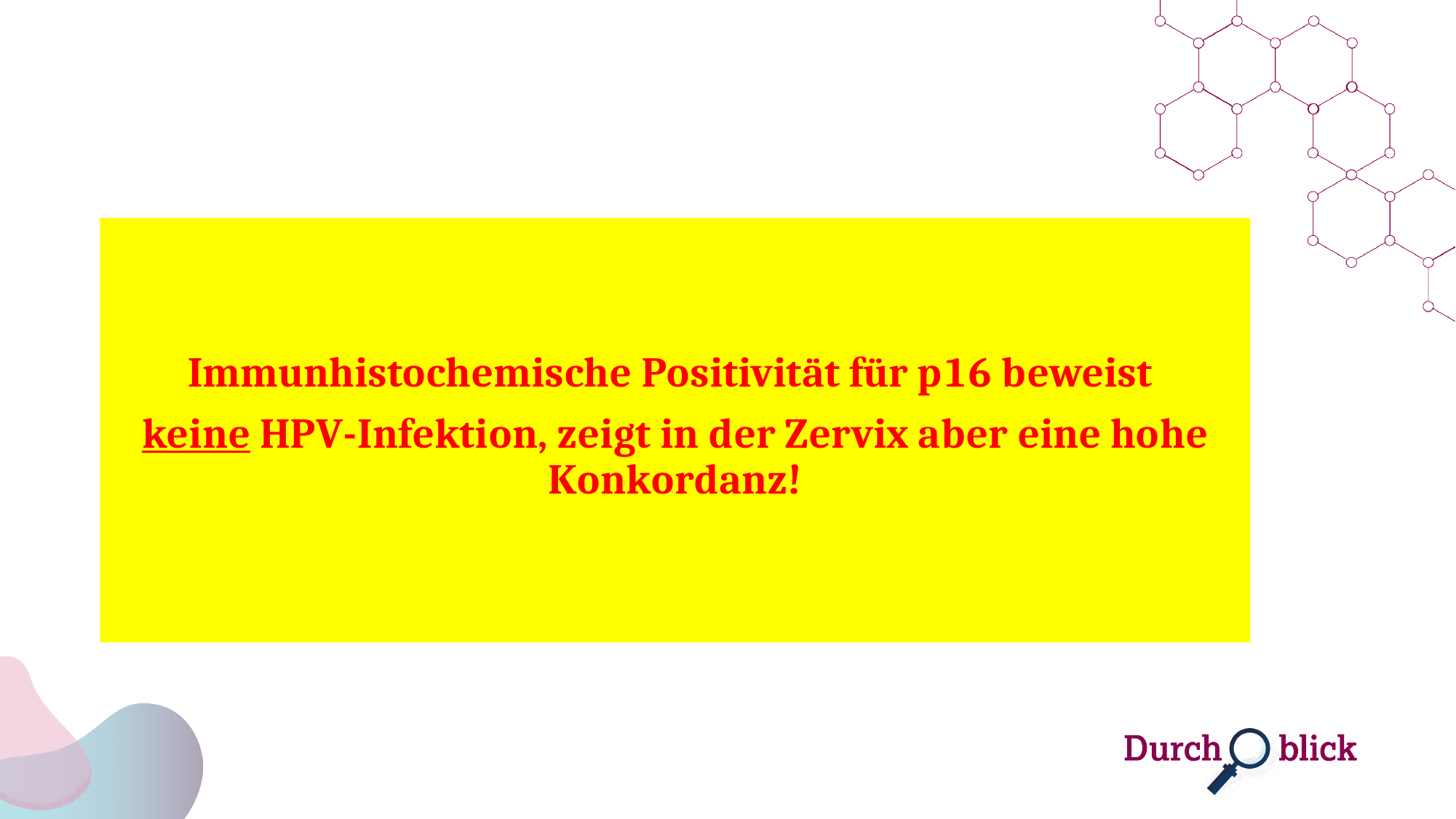

Immunhistochemische Positivität für p16 beweist
keine HPV-Infektion, zeigt in der Zervix aber eine hohe Konkordanz!